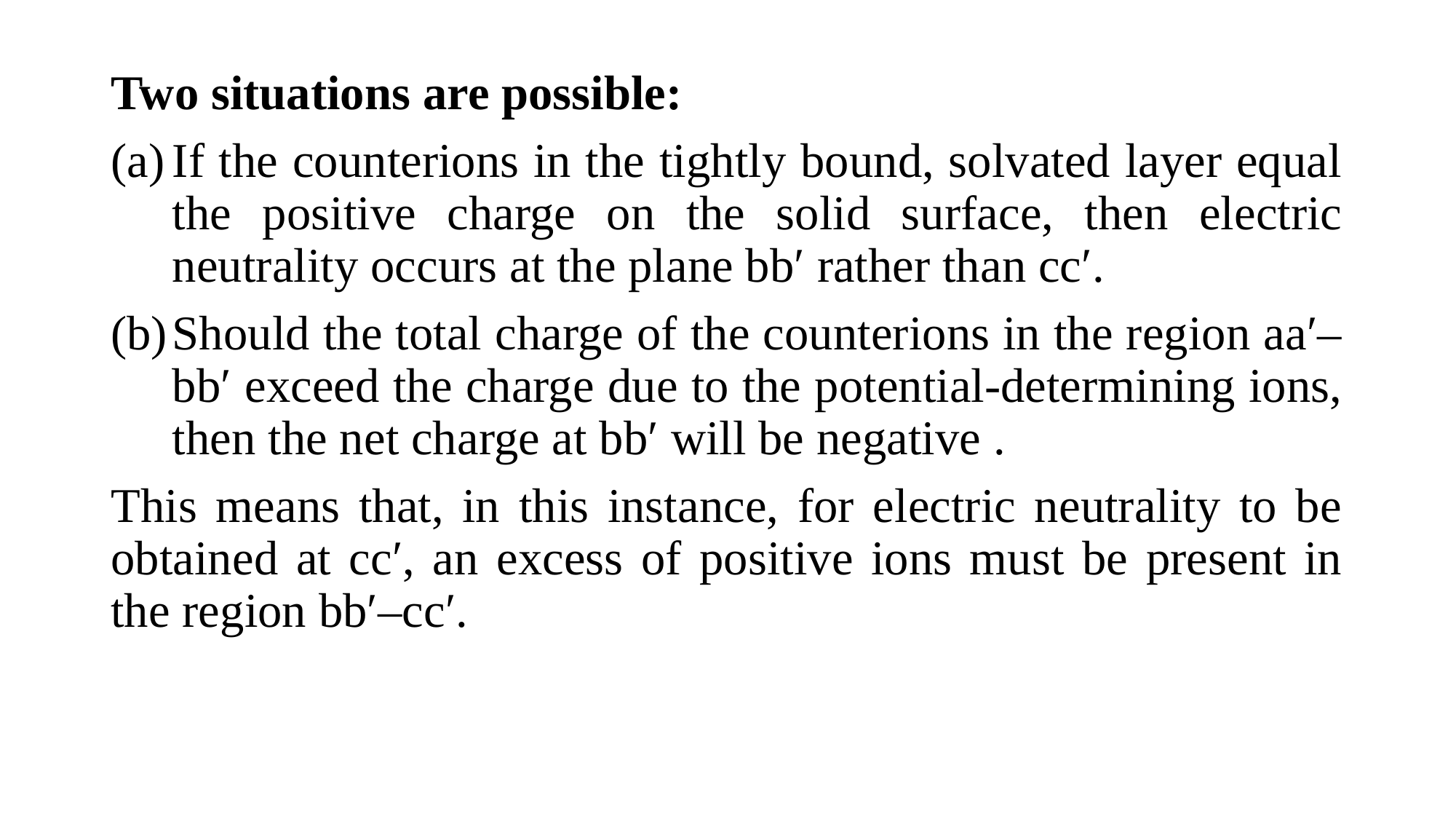

Two situations are possible:
If the counterions in the tightly bound, solvated layer equal the positive charge on the solid surface, then electric neutrality occurs at the plane bb′ rather than cc′.
Should the total charge of the counterions in the region aa′– bb′ exceed the charge due to the potential-determining ions, then the net charge at bb′ will be negative .
This means that, in this instance, for electric neutrality to be obtained at cc′, an excess of positive ions must be present in the region bb′–cc′.